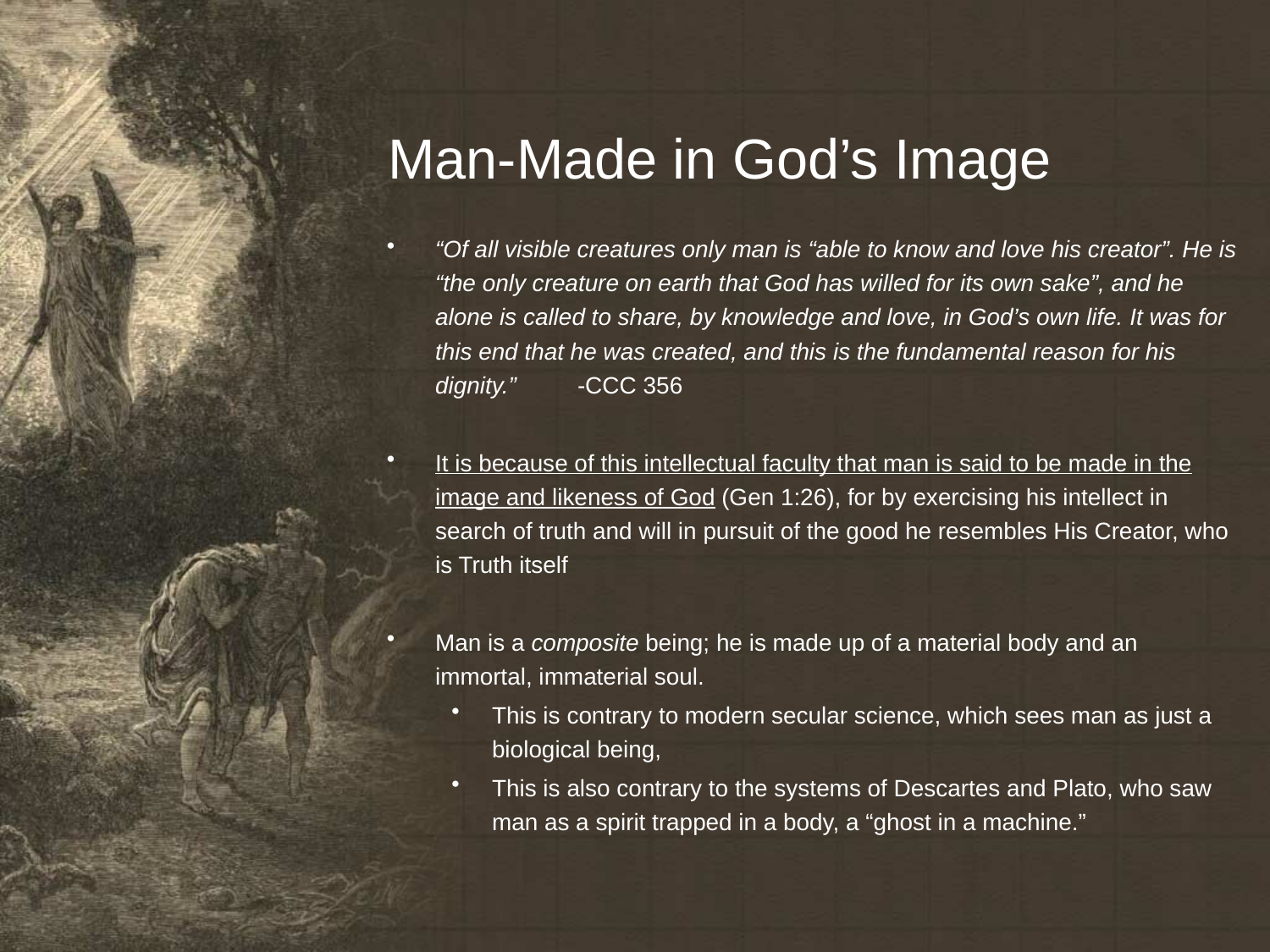

# Man-Made in God’s Image
“Of all visible creatures only man is “able to know and love his creator”. He is “the only creature on earth that God has willed for its own sake”, and he alone is called to share, by knowledge and love, in God’s own life. It was for this end that he was created, and this is the fundamental reason for his dignity.”			-CCC 356

It is because of this intellectual faculty that man is said to be made in the image and likeness of God (Gen 1:26), for by exercising his intellect in search of truth and will in pursuit of the good he resembles His Creator, who is Truth itself

Man is a composite being; he is made up of a material body and an immortal, immaterial soul.
This is contrary to modern secular science, which sees man as just a biological being,
This is also contrary to the systems of Descartes and Plato, who saw man as a spirit trapped in a body, a “ghost in a machine.”